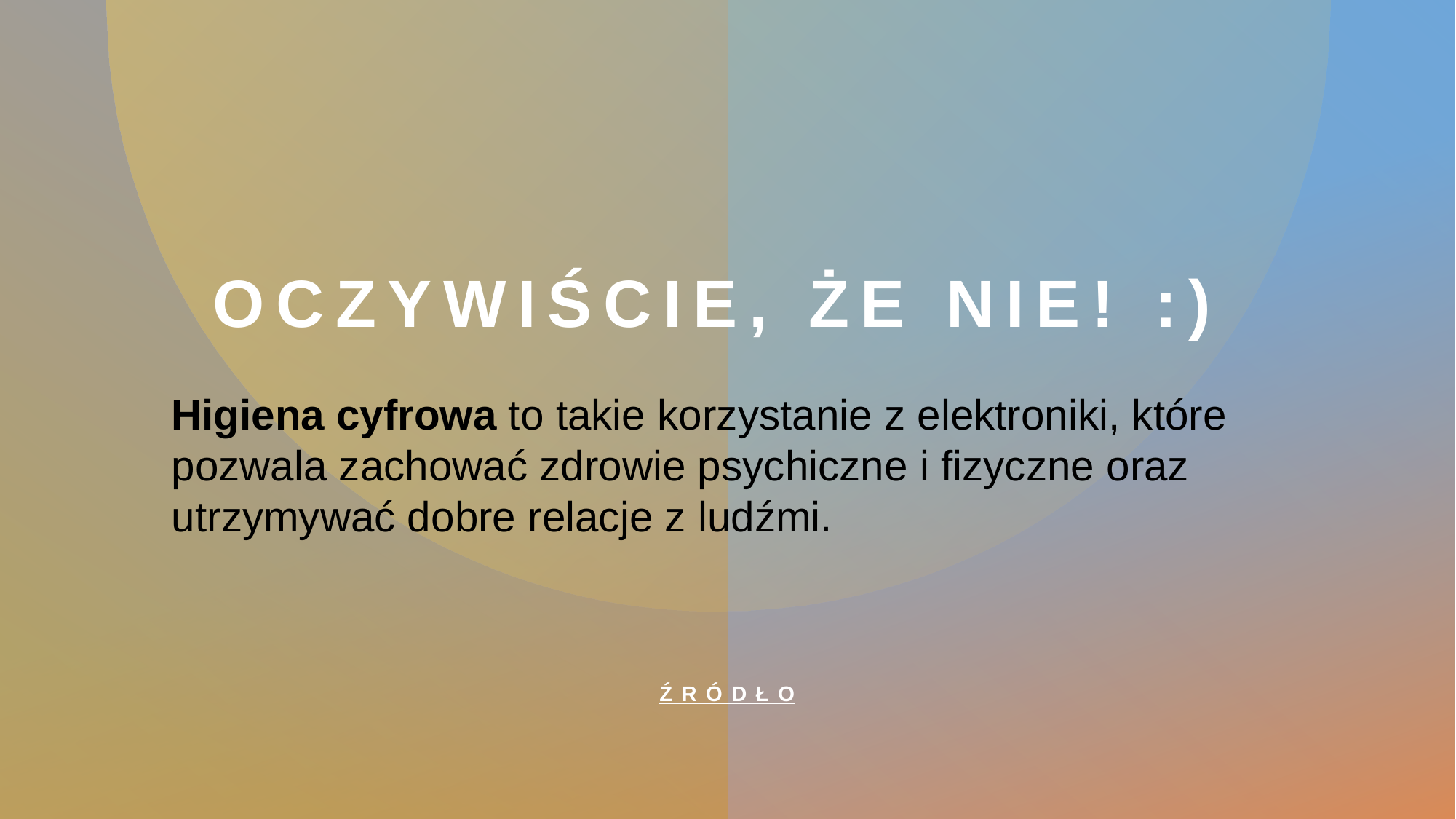

# Oczywiście, że nie! :)
Higiena cyfrowa to takie korzystanie z elektroniki, które pozwala zachować zdrowie psychiczne i fizyczne oraz utrzymywać dobre relacje z ludźmi.
źródło